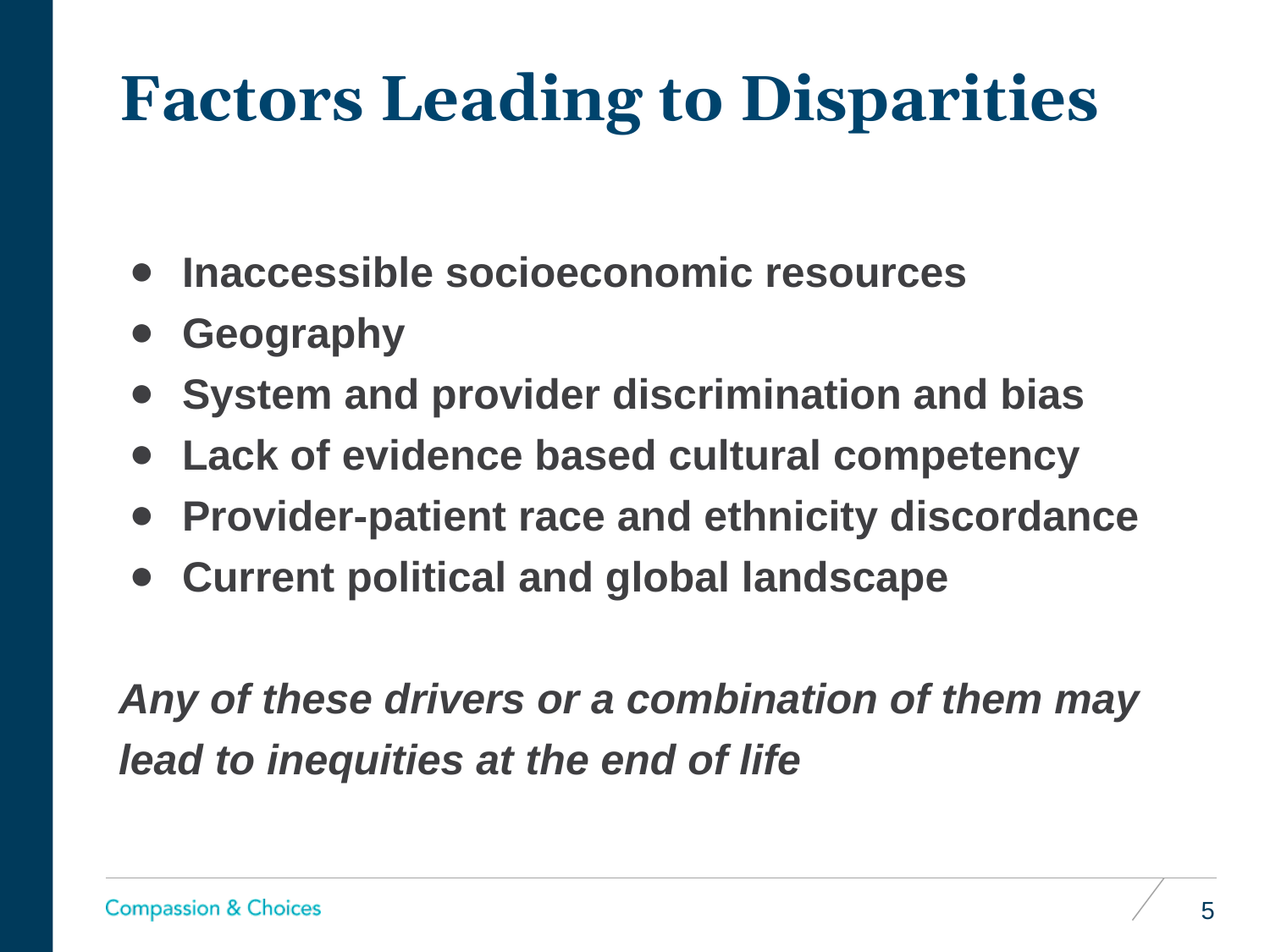

# Factors Leading to Disparities
Inaccessible socioeconomic resources
Geography
System and provider discrimination and bias
Lack of evidence based cultural competency
Provider-patient race and ethnicity discordance
Current political and global landscape

Any of these drivers or a combination of them may lead to inequities at the end of life